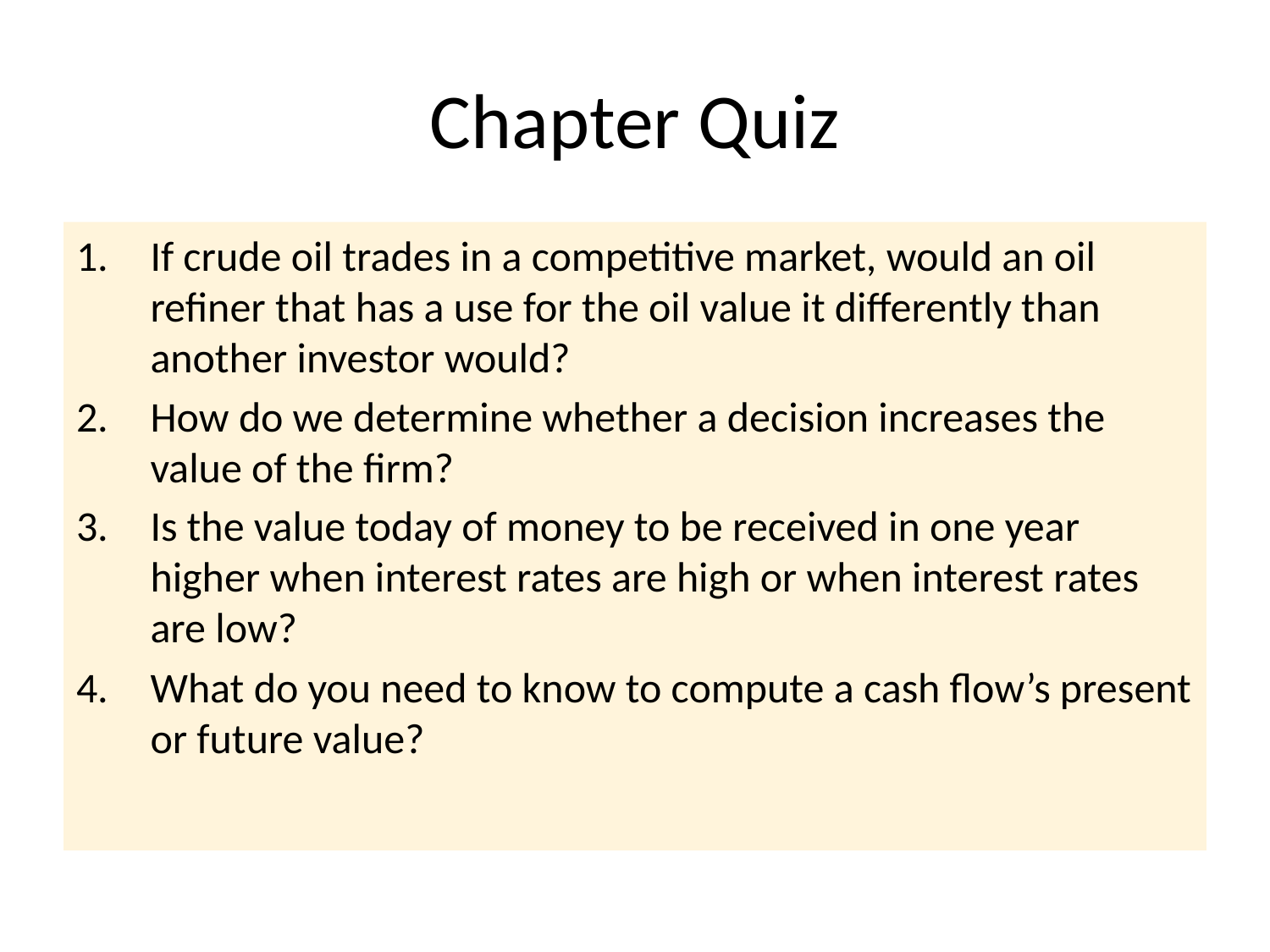

# Chapter Quiz
If crude oil trades in a competitive market, would an oil refiner that has a use for the oil value it differently than another investor would?
How do we determine whether a decision increases the value of the firm?
Is the value today of money to be received in one year higher when interest rates are high or when interest rates are low?
What do you need to know to compute a cash flow’s present or future value?